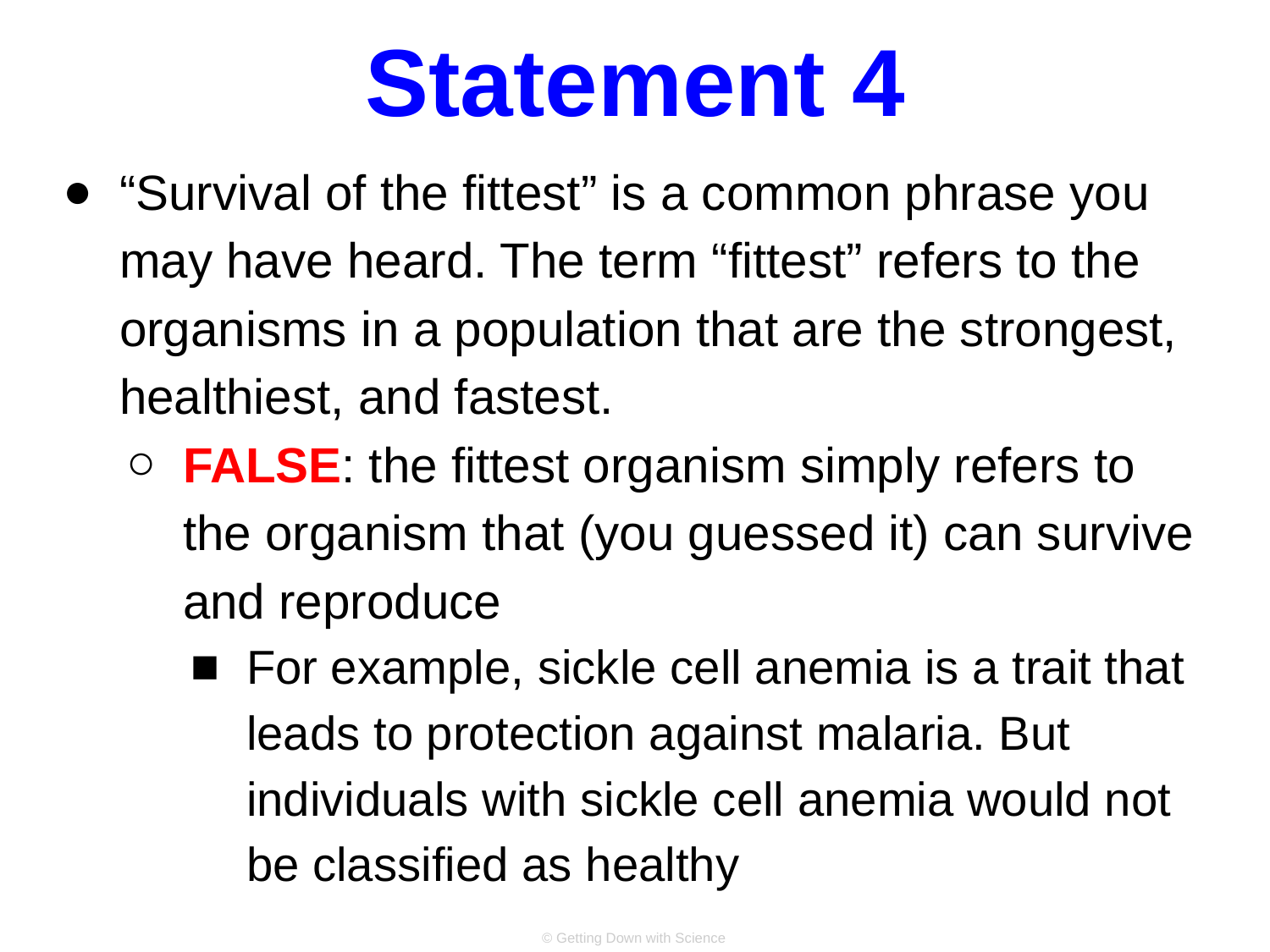

# Statement 4
“Survival of the fittest” is a common phrase you may have heard. The term “fittest” refers to the organisms in a population that are the strongest, healthiest, and fastest.
FALSE: the fittest organism simply refers to the organism that (you guessed it) can survive and reproduce
For example, sickle cell anemia is a trait that leads to protection against malaria. But individuals with sickle cell anemia would not be classified as healthy